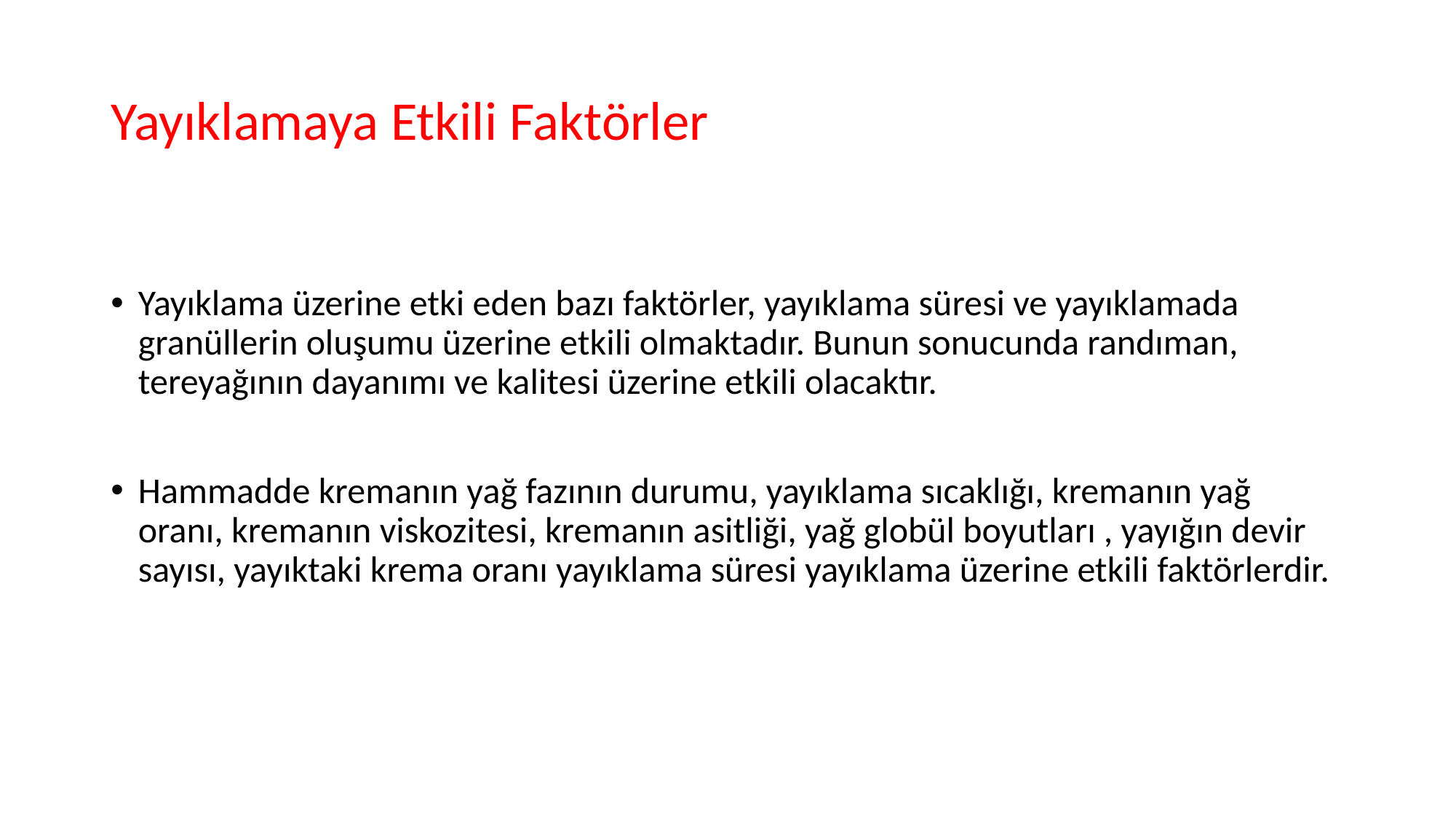

# Yayıklamaya Etkili Faktörler

Yayıklama üzerine etki eden bazı faktörler, yayıklama süresi ve yayıklamada granüllerin oluşumu üzerine etkili olmaktadır. Bunun sonucunda randıman, tereyağının dayanımı ve kalitesi üzerine etkili olacaktır.

Hammadde kremanın yağ fazının durumu, yayıklama sıcaklığı, kremanın yağ oranı, kremanın viskozitesi, kremanın asitliği, yağ globül boyutları , yayığın devir sayısı, yayıktaki krema oranı yayıklama süresi yayıklama üzerine etkili faktörlerdir.